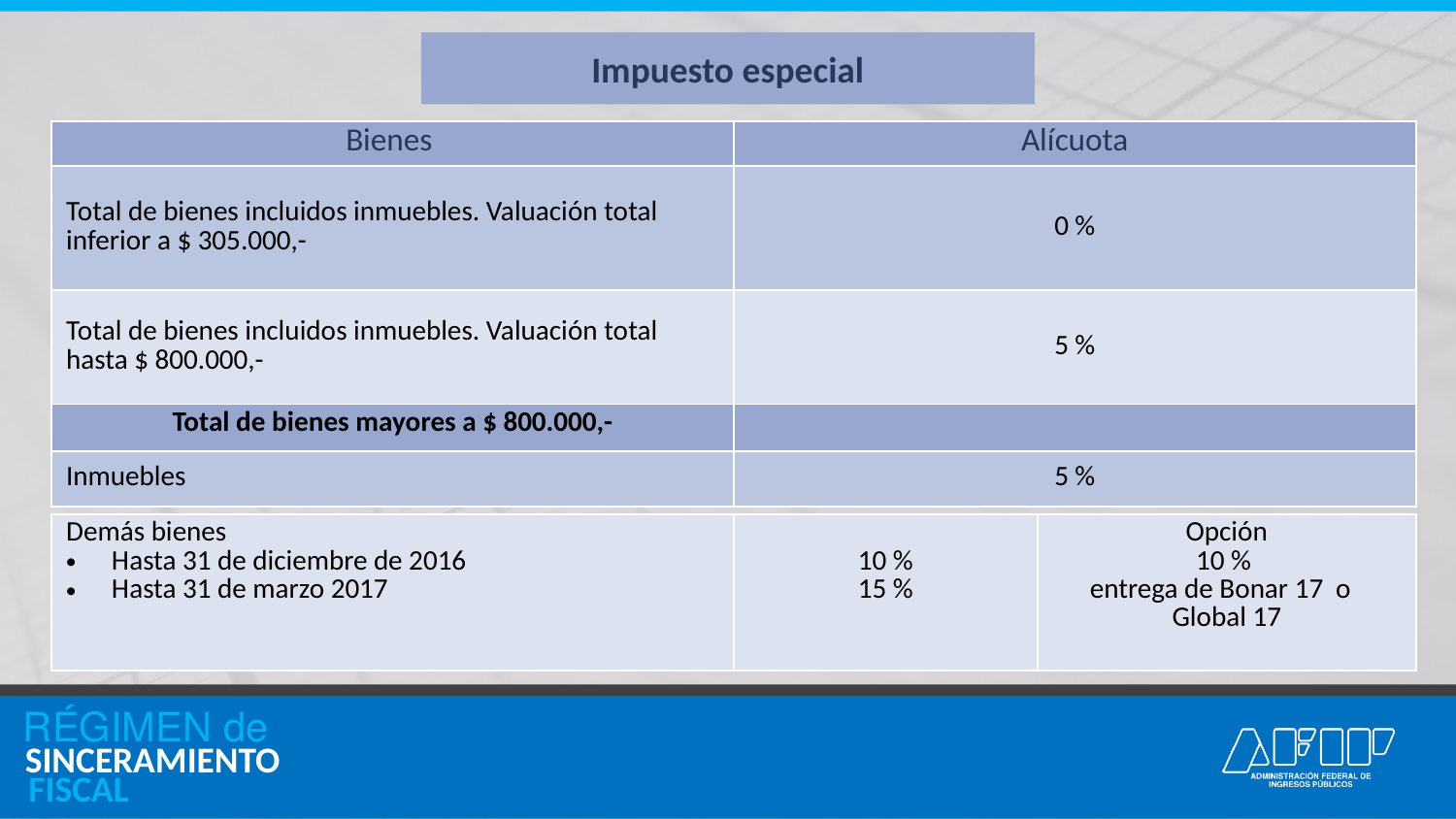

Impuesto especial
| Bienes | Alícuota |
| --- | --- |
| Total de bienes incluidos inmuebles. Valuación total inferior a $ 305.000,- | 0 % |
| Total de bienes incluidos inmuebles. Valuación total hasta $ 800.000,- | 5 % |
| Total de bienes mayores a $ 800.000,- |  |
| Inmuebles | 5 % |
| Demás bienes Hasta 31 de diciembre de 2016 Hasta 31 de marzo 2017 | 10 % 15 % | Opción 10 % entrega de Bonar 17 o Global 17 |
| --- | --- | --- |